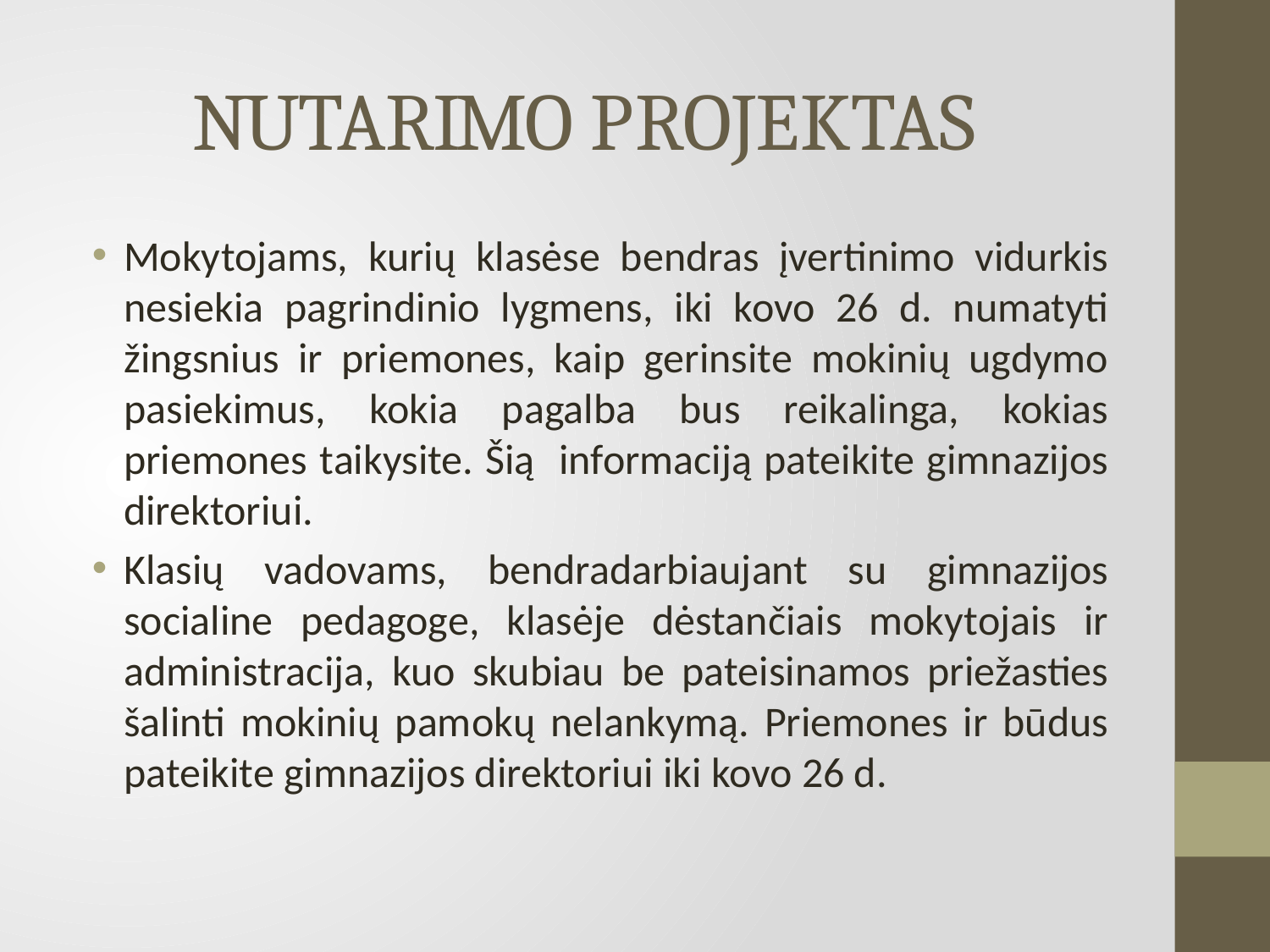

# NUTARIMO PROJEKTAS
Mokytojams, kurių klasėse bendras įvertinimo vidurkis nesiekia pagrindinio lygmens, iki kovo 26 d. numatyti žingsnius ir priemones, kaip gerinsite mokinių ugdymo pasiekimus, kokia pagalba bus reikalinga, kokias priemones taikysite. Šią  informaciją pateikite gimnazijos direktoriui.
Klasių vadovams, bendradarbiaujant su gimnazijos socialine pedagoge, klasėje dėstančiais mokytojais ir administracija, kuo skubiau be pateisinamos priežasties šalinti mokinių pamokų nelankymą. Priemones ir būdus pateikite gimnazijos direktoriui iki kovo 26 d.